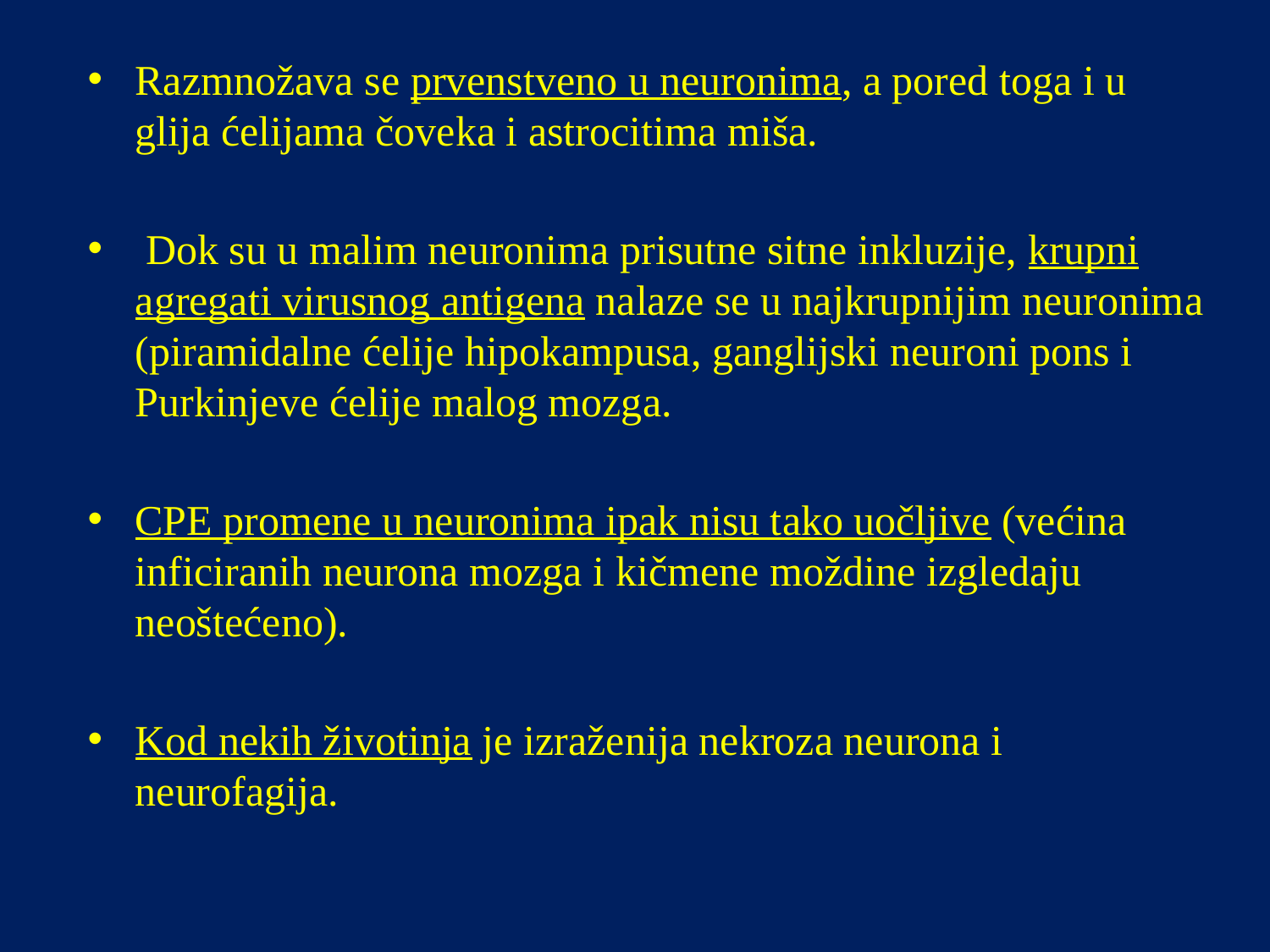

Razmnožava se prvenstveno u neuronima, a pored toga i u glija ćelijama čoveka i astrocitima miša.

 Dok su u malim neuronima prisutne sitne inkluzije, krupni agregati virusnog antigena nalaze se u najkrupnijim neuronima (piramidalne ćelije hipokampusa, ganglijski neuroni pons i Purkinjeve ćelije malog mozga.

CPE promene u neuronima ipak nisu tako uočljive (većina inficiranih neurona mozga i kičmene moždine izgledaju neoštećeno).

Kod nekih životinja je izraženija nekroza neurona i neurofagija.